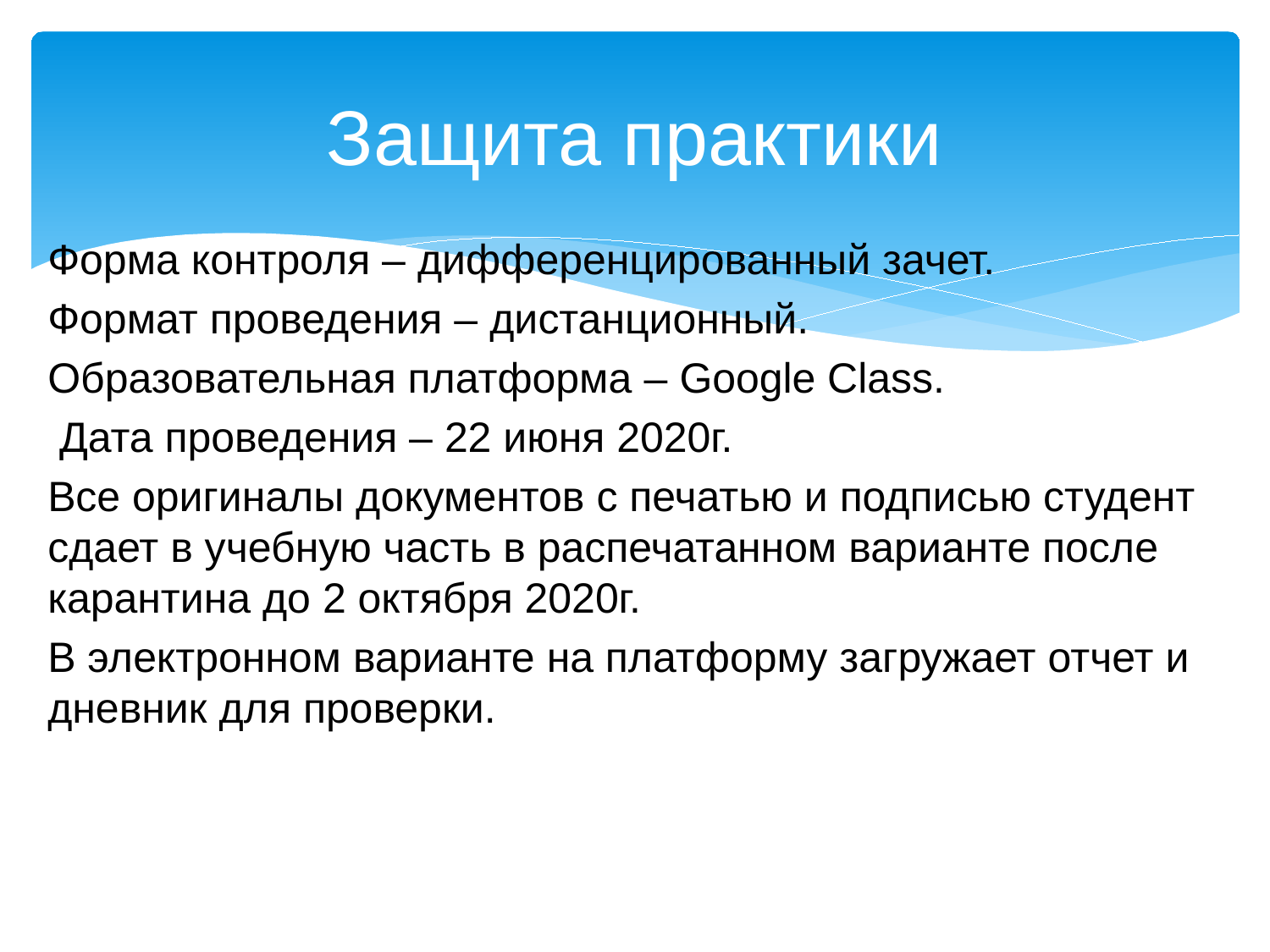

# Защита практики
Форма контроля – дифференцированный зачет.
Формат проведения – дистанционный.
Образовательная платформа – Google Class.
 Дата проведения – 22 июня 2020г.
Все оригиналы документов с печатью и подписью студент сдает в учебную часть в распечатанном варианте после карантина до 2 октября 2020г.
В электронном варианте на платформу загружает отчет и дневник для проверки.